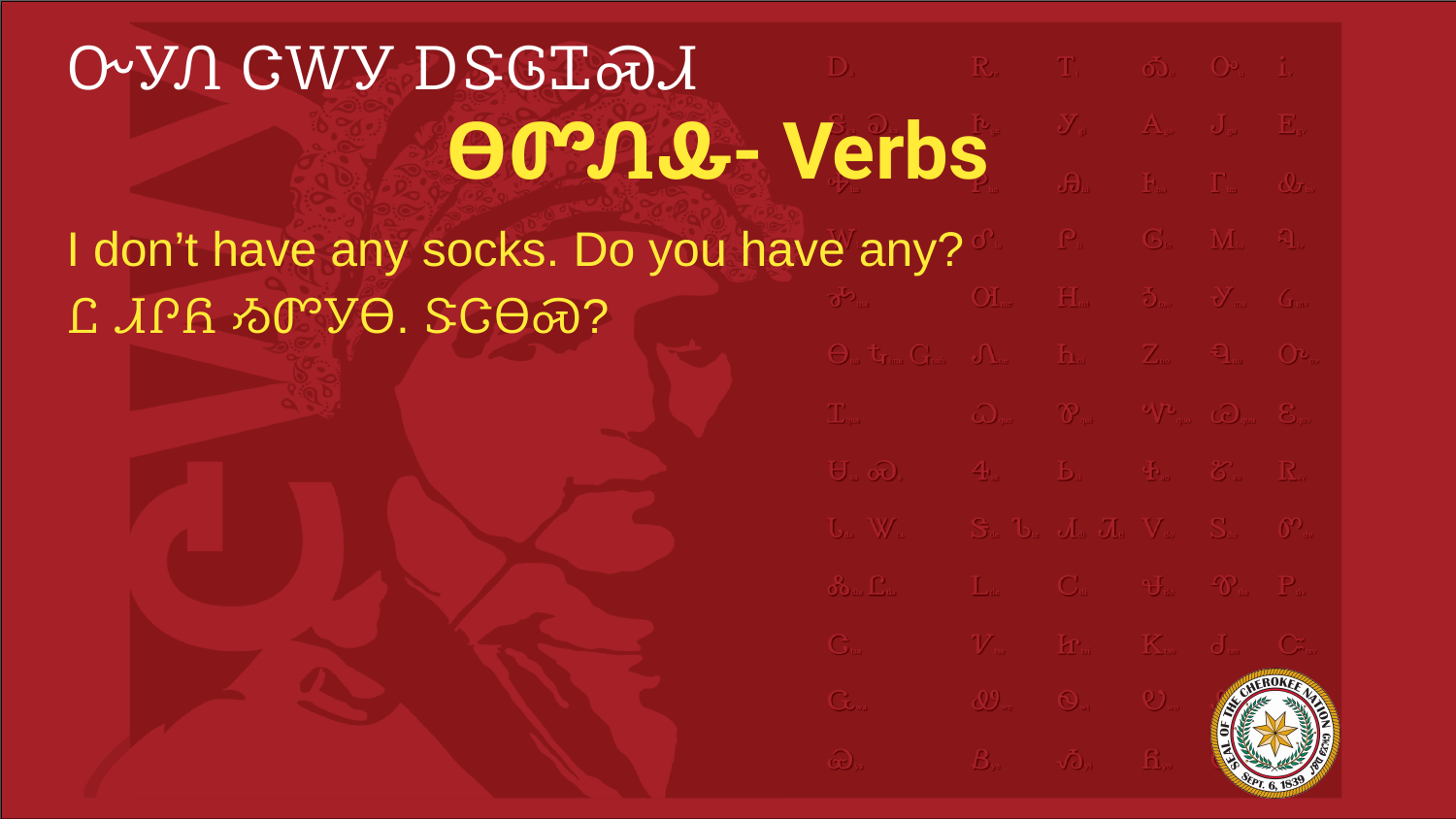

# ᏅᎩᏁ ᏣᎳᎩ ᎠᏕᎶᏆᏍᏗ
ᎾᏛᏁᎲ- Verbs
I don’t have any socks. Do you have any?
Ꮭ ᏗᎵᏲ ᏱᏛᎩᎾ. ᏕᏣᎾᏍ?